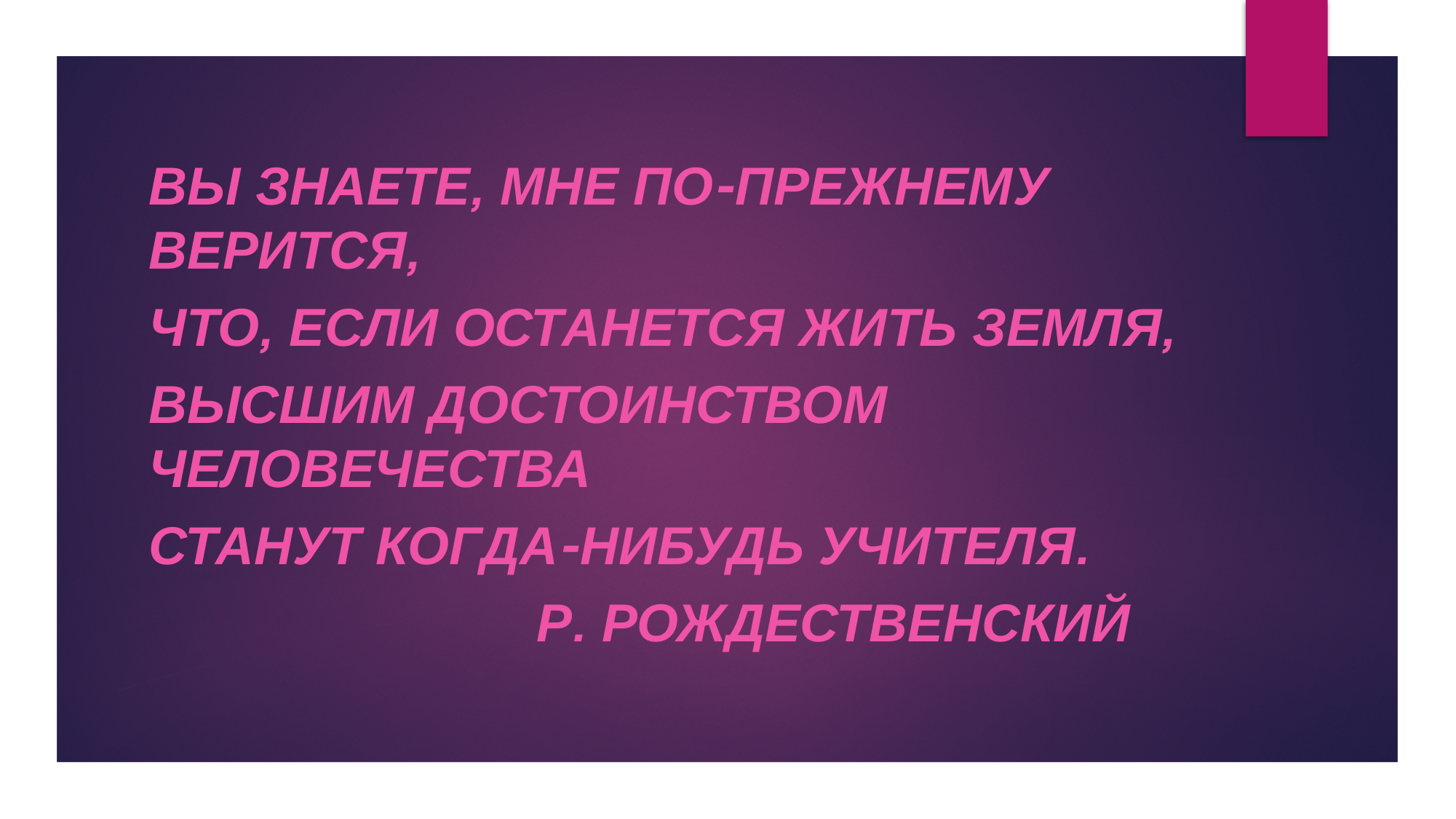

Вы знаете, мне по-прежнему верится,
Что, если останется жить Земля,
Высшим достоинством Человечества
Станут когда-нибудь учителя.
                          Р. Рождественский

#